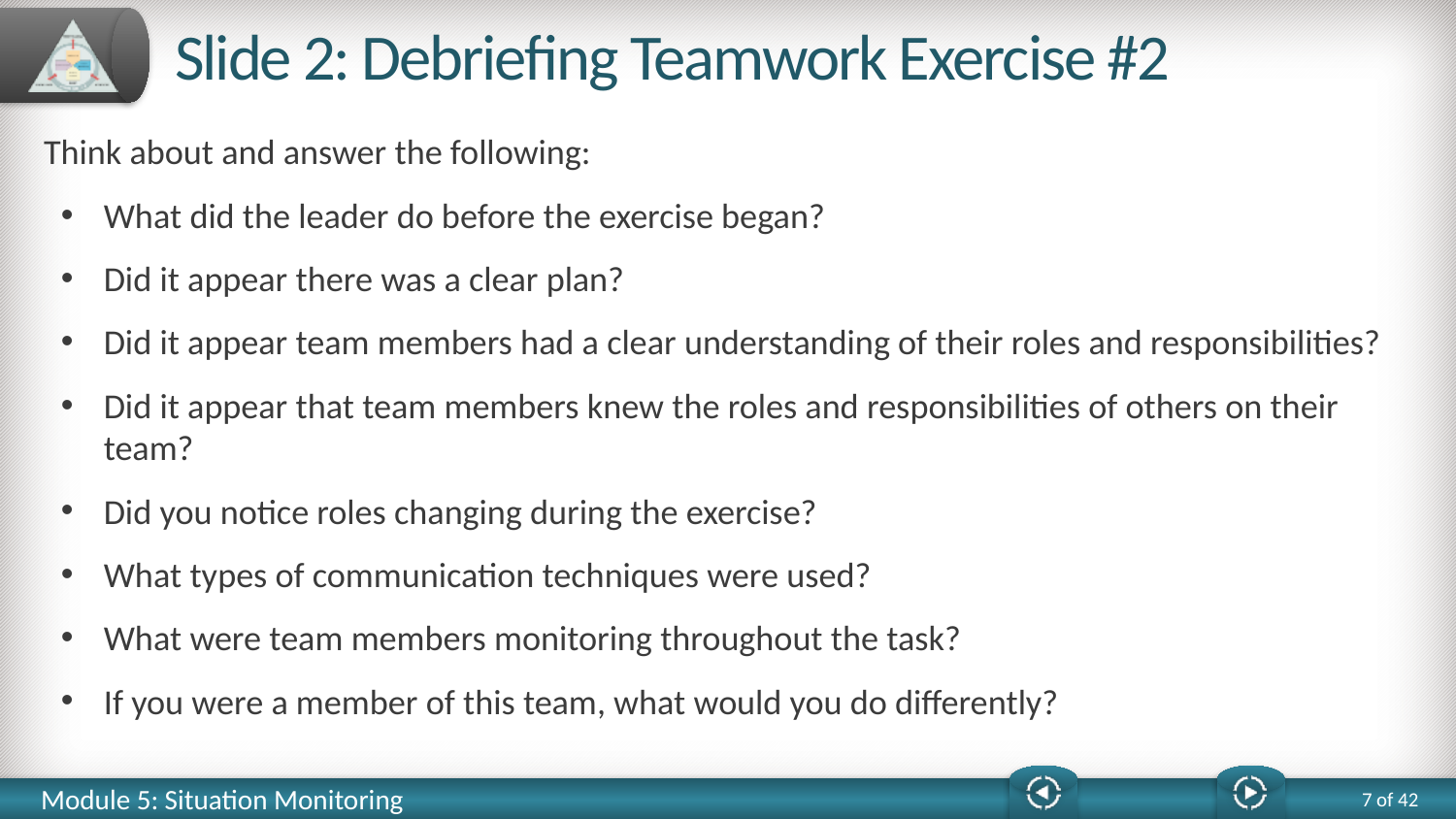

# Slide 2: Debriefing Teamwork Exercise #2
Think about and answer the following:
What did the leader do before the exercise began?
Did it appear there was a clear plan?
Did it appear team members had a clear understanding of their roles and responsibilities?
Did it appear that team members knew the roles and responsibilities of others on their team?
Did you notice roles changing during the exercise?
What types of communication techniques were used?
What were team members monitoring throughout the task?
If you were a member of this team, what would you do differently?